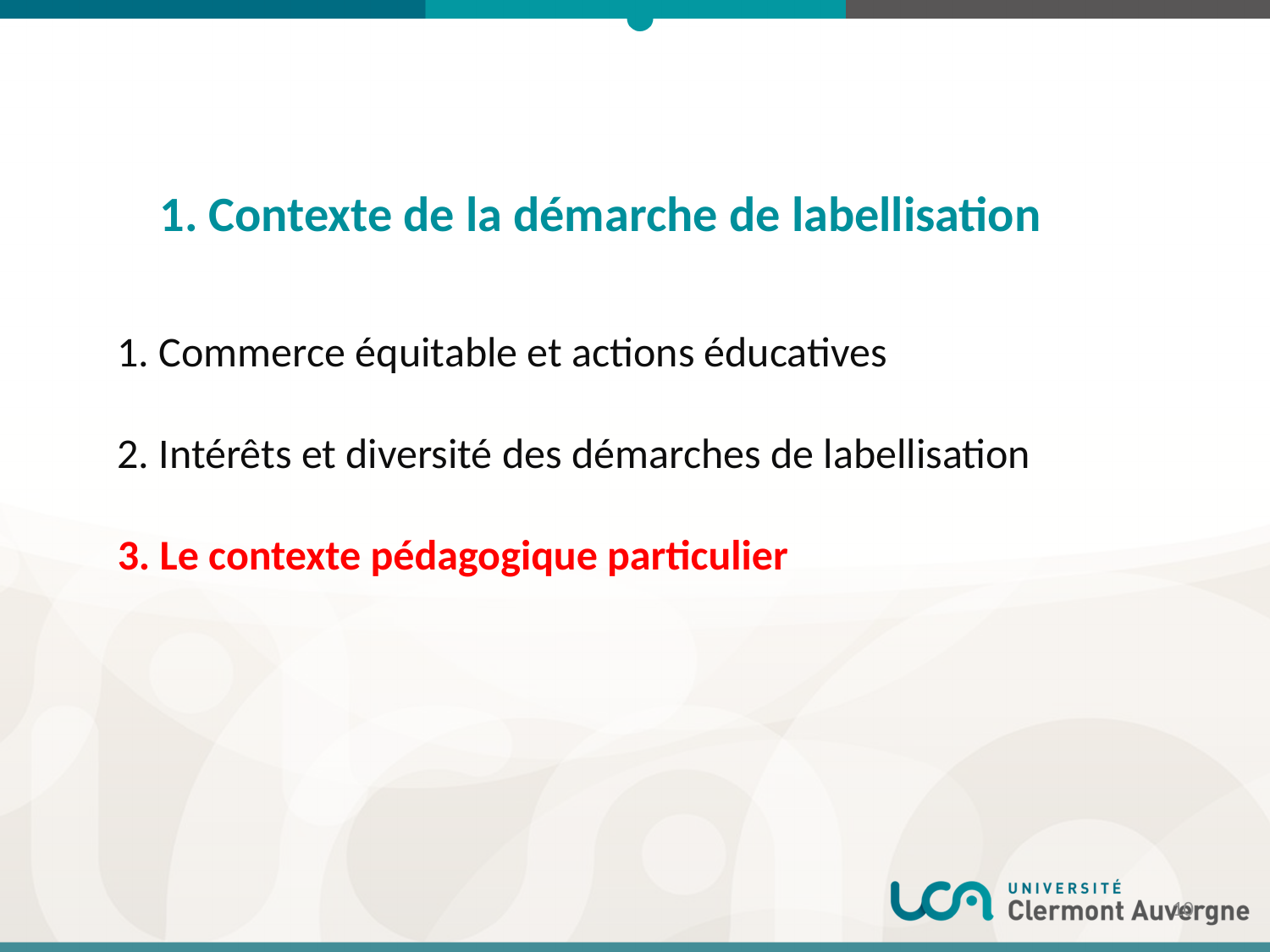

1. Contexte de la démarche de labellisation

1. Commerce équitable et actions éducatives

2. Intérêts et diversité des démarches de labellisation

3. Le contexte pédagogique particulier

10